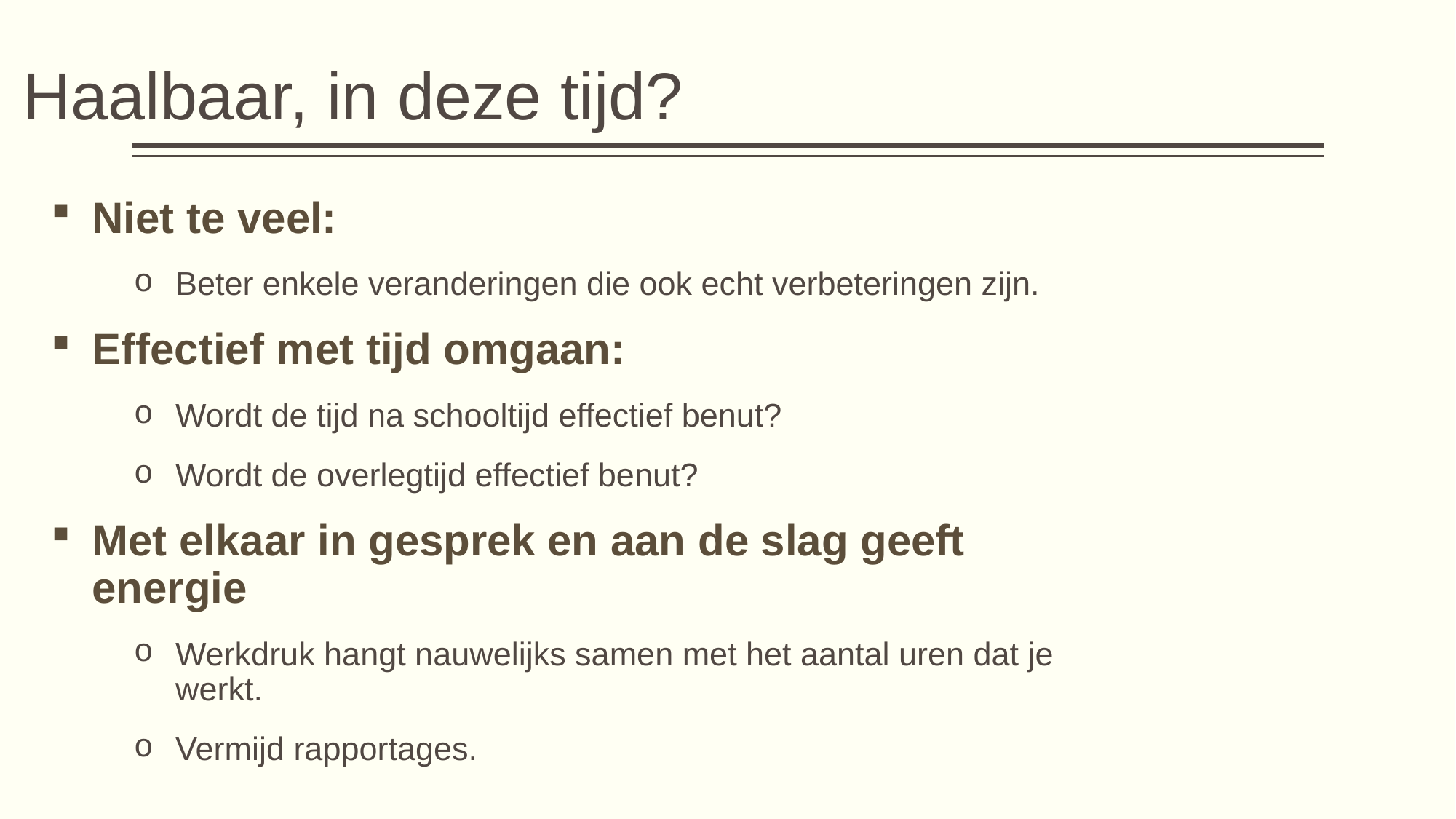

# Haalbaar, in deze tijd?
Niet te veel:
Beter enkele veranderingen die ook echt verbeteringen zijn.
Effectief met tijd omgaan:
Wordt de tijd na schooltijd effectief benut?
Wordt de overlegtijd effectief benut?
Met elkaar in gesprek en aan de slag geeft energie
Werkdruk hangt nauwelijks samen met het aantal uren dat je werkt.
Vermijd rapportages.